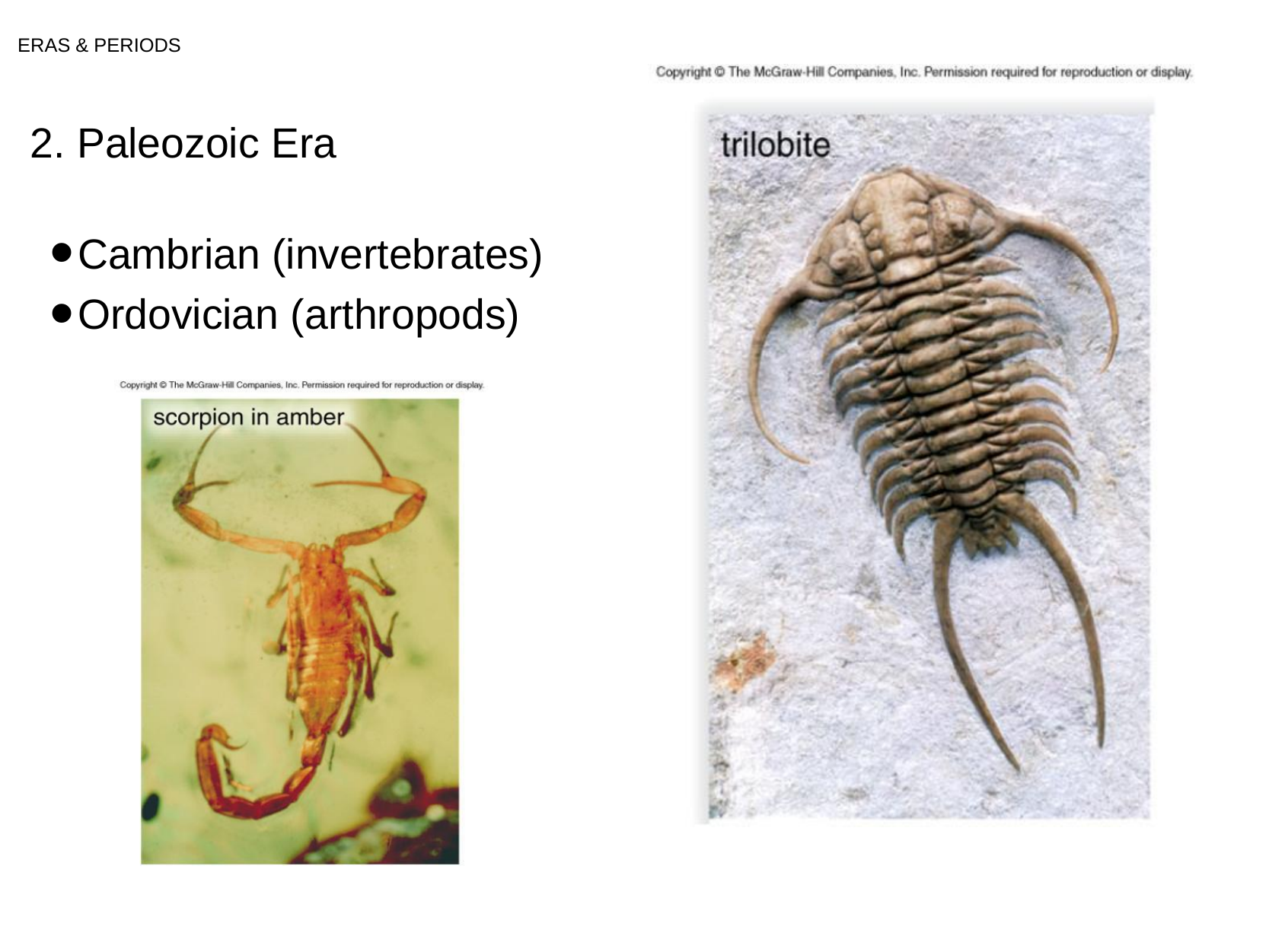

# ERAS & PERIODS

2. Paleozoic Era

Cambrian (invertebrates)
Ordovician (arthropods)